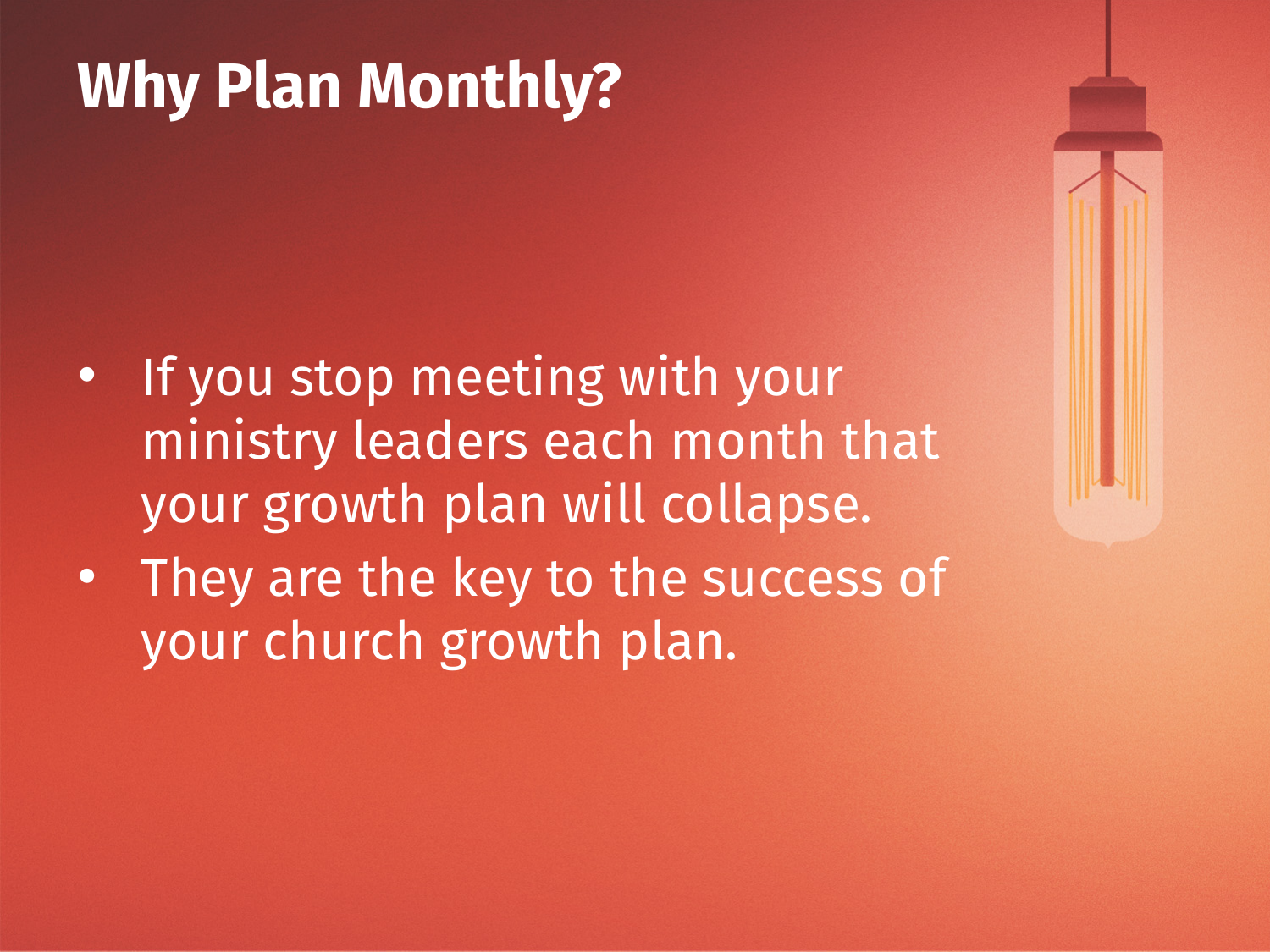

Why Plan Monthly?
If you stop meeting with your ministry leaders each month that your growth plan will collapse.
They are the key to the success of your church growth plan.